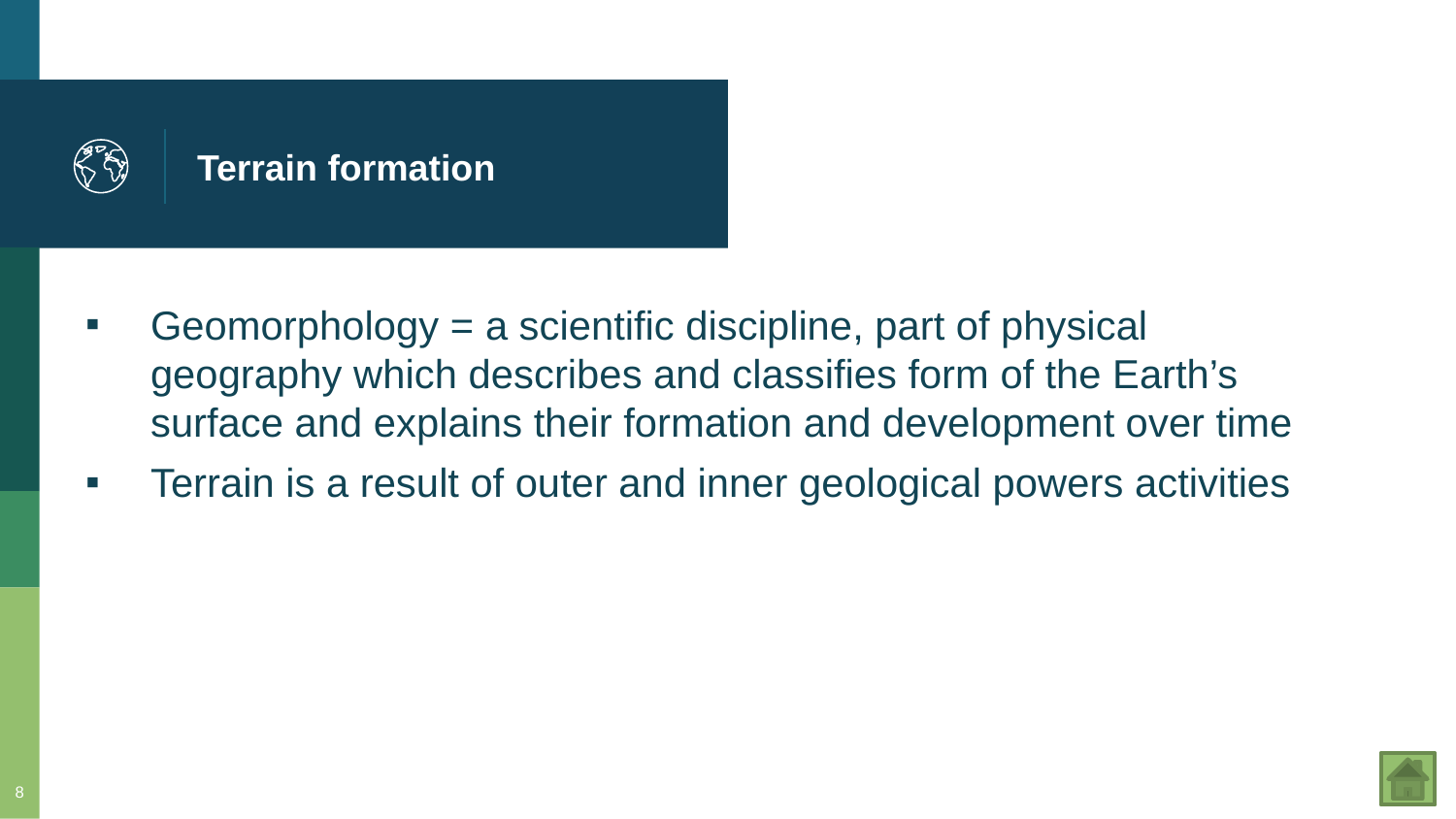

# Terrain formation

Geomorphology = a scientific discipline, part of physical geography which describes and classifies form of the Earth’s surface and explains their formation and development over time
Terrain is a result of outer and inner geological powers activities

8